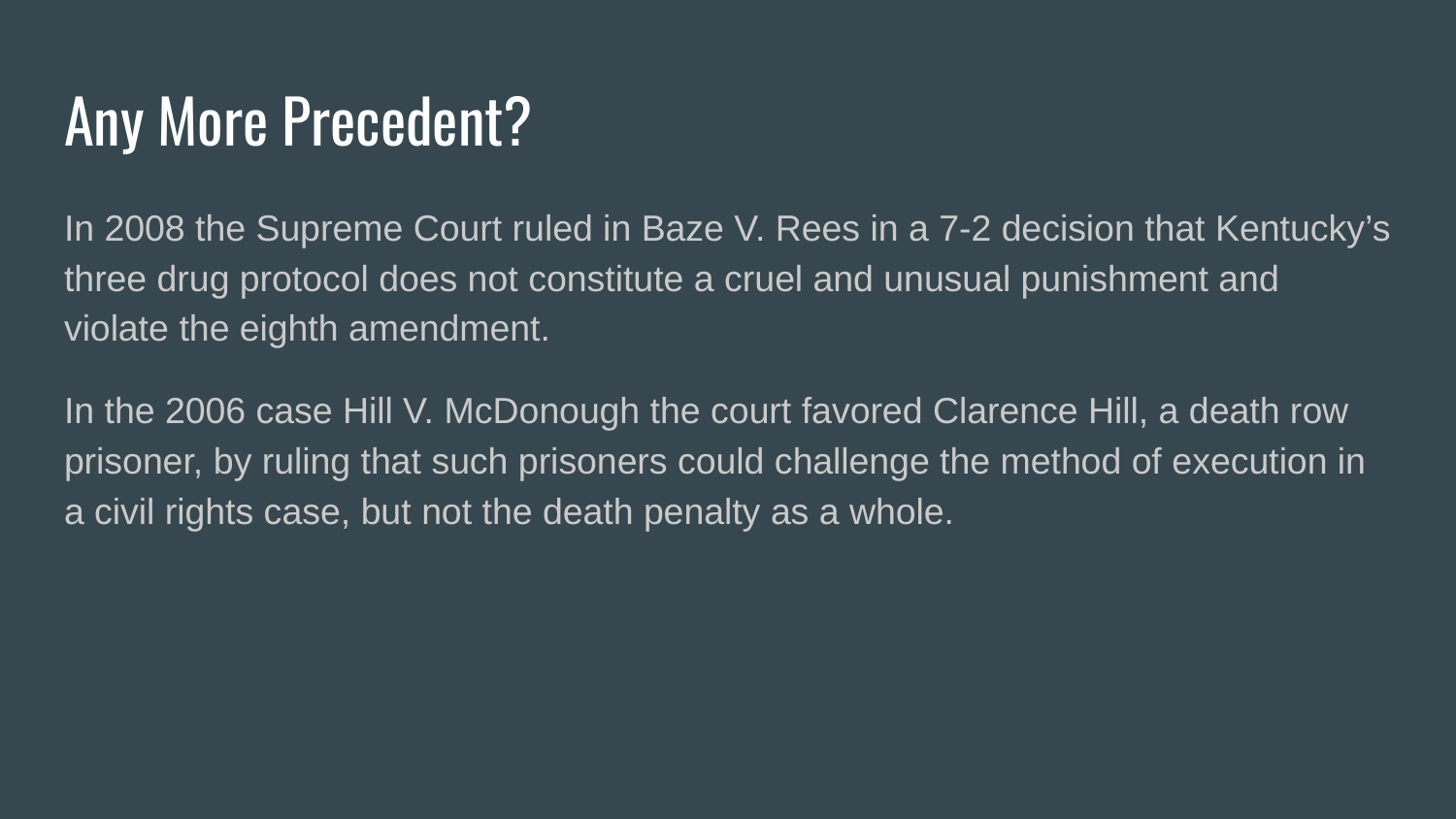

# Any More Precedent?
In 2008 the Supreme Court ruled in Baze V. Rees in a 7-2 decision that Kentucky’s three drug protocol does not constitute a cruel and unusual punishment and violate the eighth amendment.
In the 2006 case Hill V. McDonough the court favored Clarence Hill, a death row prisoner, by ruling that such prisoners could challenge the method of execution in a civil rights case, but not the death penalty as a whole.